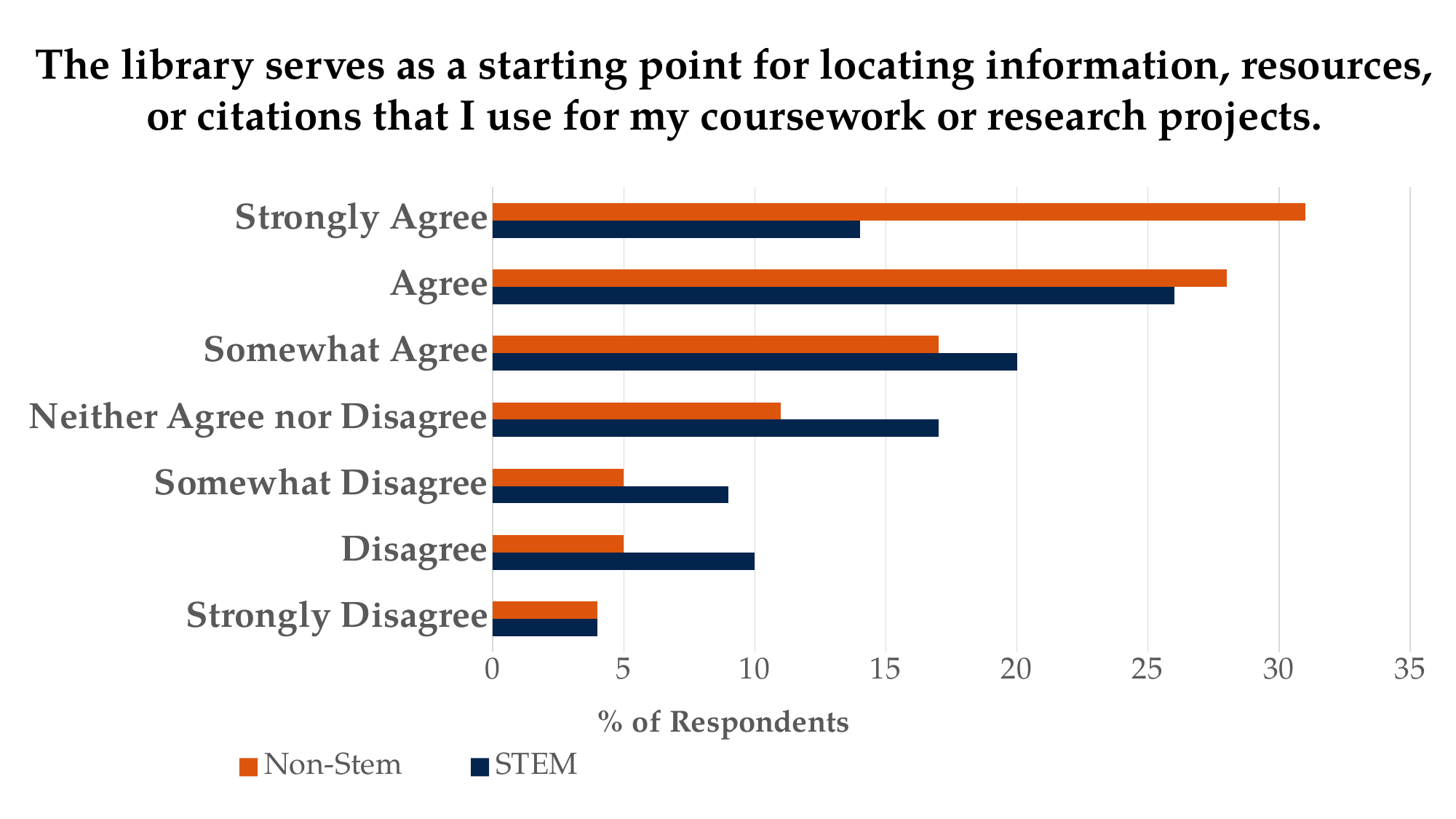

The library serves as a starting point for locating information, resources, or citations that I use for my coursework or research projects.

### Chart

| Category | STEM | Non-Stem |
|---|---|---|
| Strongly Disagree | 4.0 | 4.0 |
| Disagree | 10.0 | 5.0 |
| Somewhat Disagree | 9.0 | 5.0 |
| Neither Agree nor Disagree | 17.0 | 11.0 |
| Somewhat Agree | 20.0 | 17.0 |
| Agree | 26.0 | 28.0 |
| Strongly Agree | 14.0 | 31.0 |